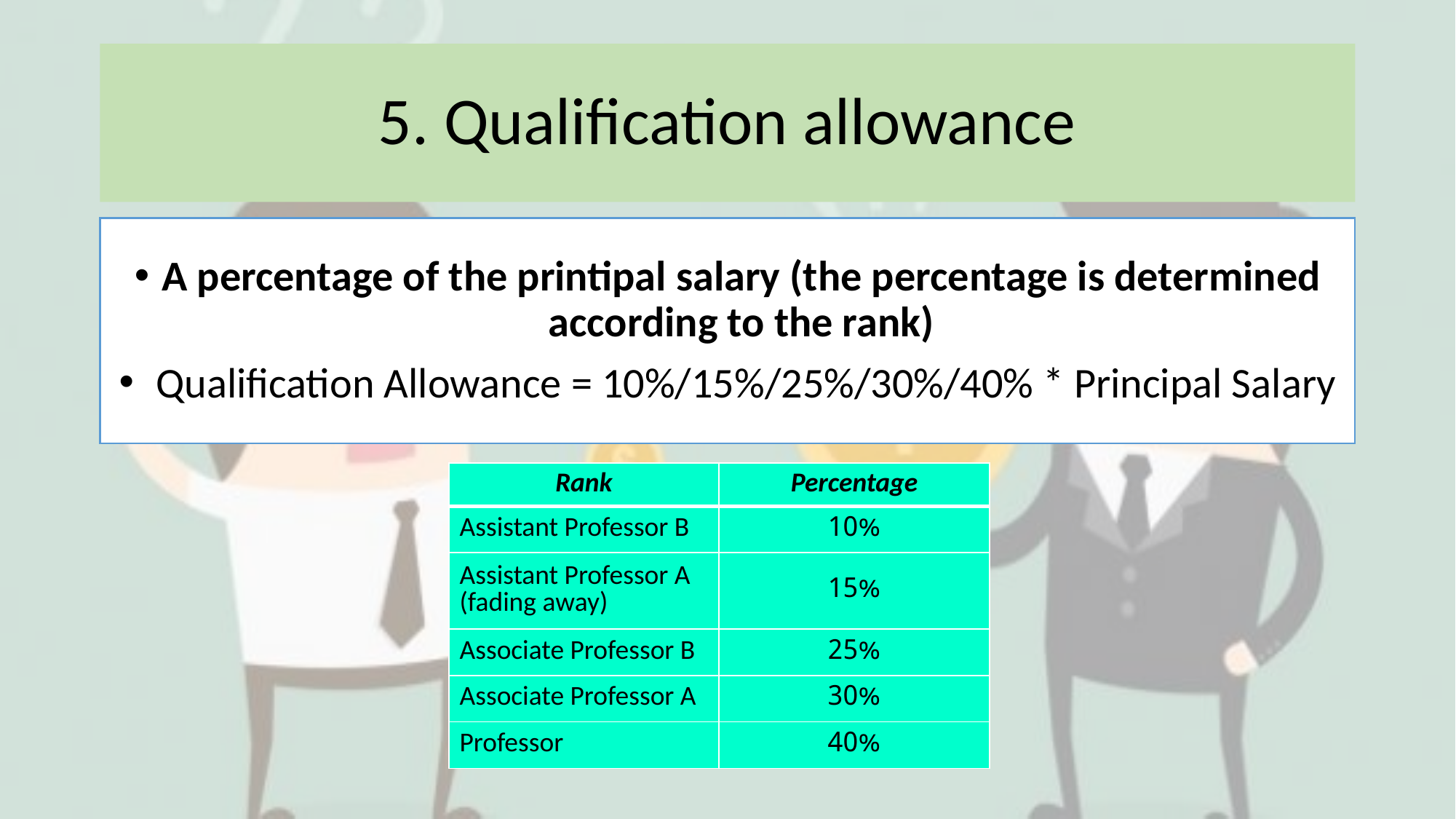

# 5. Qualification allowance
A percentage of the printipal salary (the percentage is determined according to the rank)
 Qualification Allowance = 10%/15%/25%/30%/40% * Principal Salary
| Rank | Percentage |
| --- | --- |
| Assistant Professor B | 10% |
| Assistant Professor A (fading away) | 15% |
| Associate Professor B | 25% |
| Associate Professor A | 30% |
| Professor | 40% |